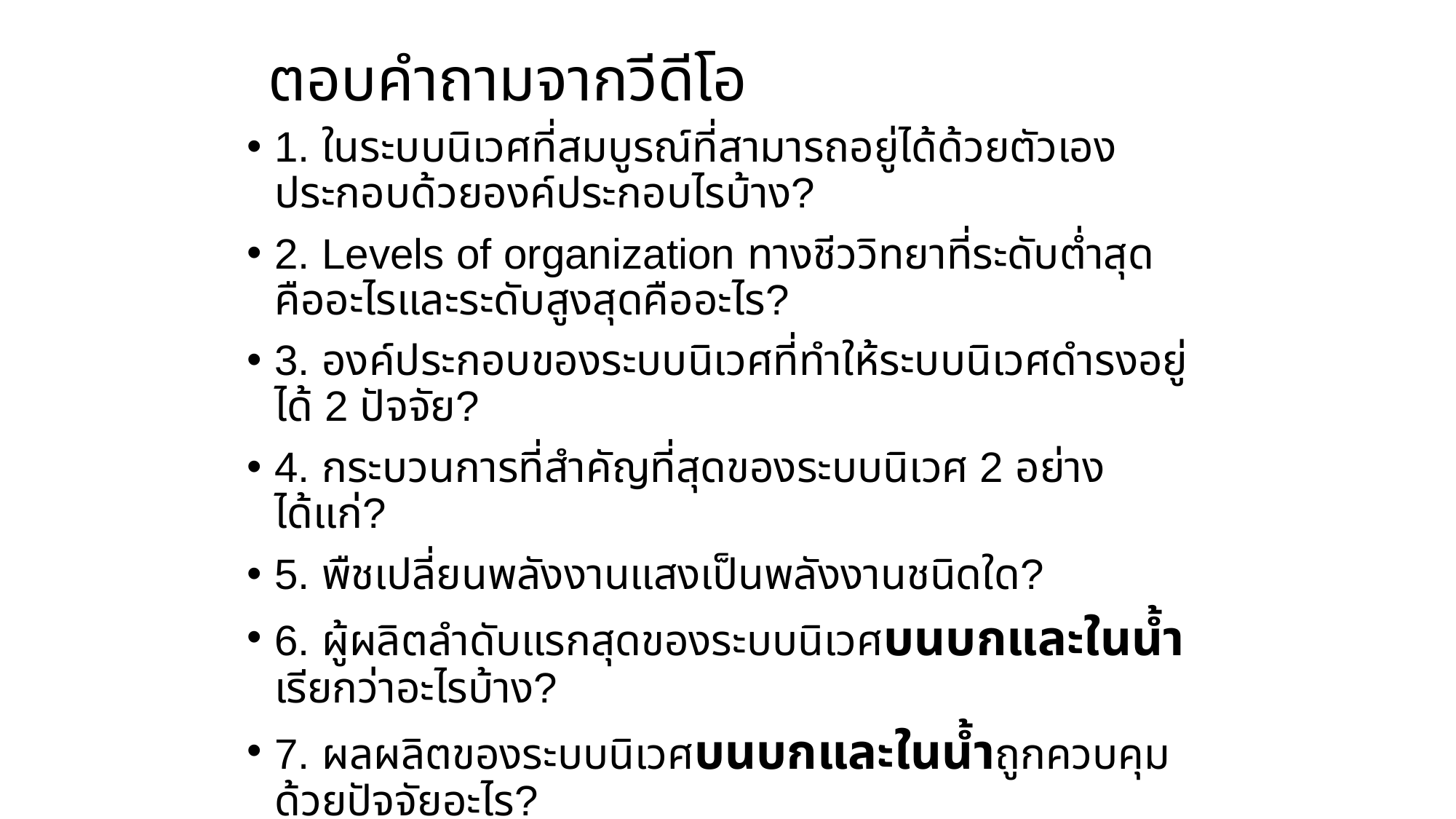

# ตอบคำถามจากวีดีโอ
1. ในระบบนิเวศที่สมบูรณ์ที่สามารถอยู่ได้ด้วยตัวเองประกอบด้วยองค์ประกอบไรบ้าง?
2. Levels of organization ทางชีววิทยาที่ระดับต่ำสุดคืออะไรและระดับสูงสุดคืออะไร?
3. องค์ประกอบของระบบนิเวศที่ทำให้ระบบนิเวศดำรงอยู่ได้ 2 ปัจจัย?
4. กระบวนการที่สำคัญที่สุดของระบบนิเวศ 2 อย่างได้แก่?
5. พืชเปลี่ยนพลังงานแสงเป็นพลังงานชนิดใด?
6. ผู้ผลิตลำดับแรกสุดของระบบนิเวศบนบกและในน้ำเรียกว่าอะไรบ้าง?
7. ผลผลิตของระบบนิเวศบนบกและในน้ำถูกควบคุมด้วยปัจจัยอะไร?
8. ปริมาณคาร์บอนจะลดลงและเพิ่มขึ้นโดยปัจจัยใด
9. กระบวนการหมุนเวียนในระบบนิเวศเกิดจาก?